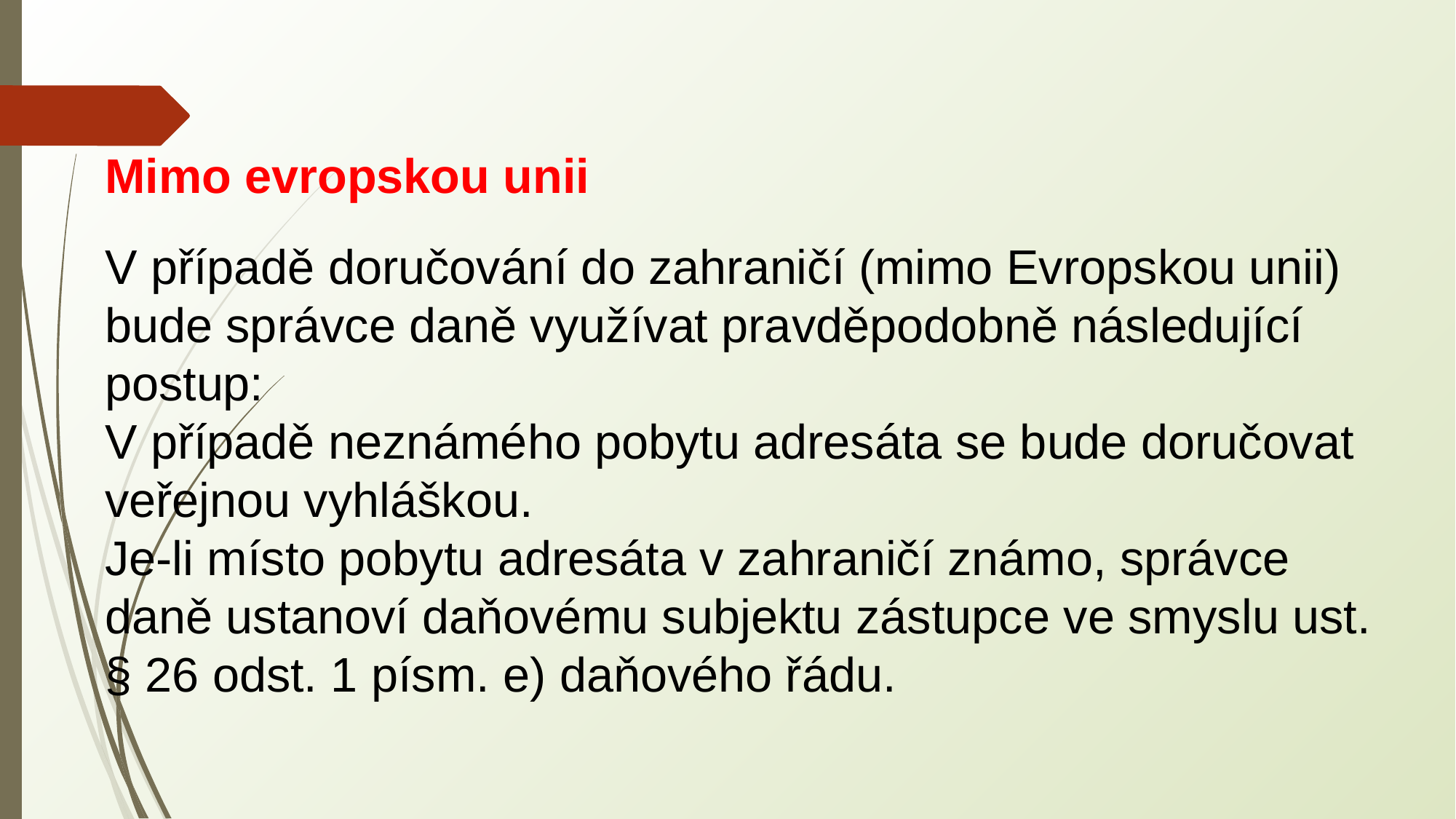

Mimo evropskou unii

V případě doručování do zahraničí (mimo Evropskou unii) bude správce daně využívat pravděpodobně následující postup:
V případě neznámého pobytu adresáta se bude doručovat veřejnou vyhláškou.
Je-li místo pobytu adresáta v zahraničí známo, správce daně ustanoví daňovému subjektu zástupce ve smyslu ust. § 26 odst. 1 písm. e) daňového řádu.